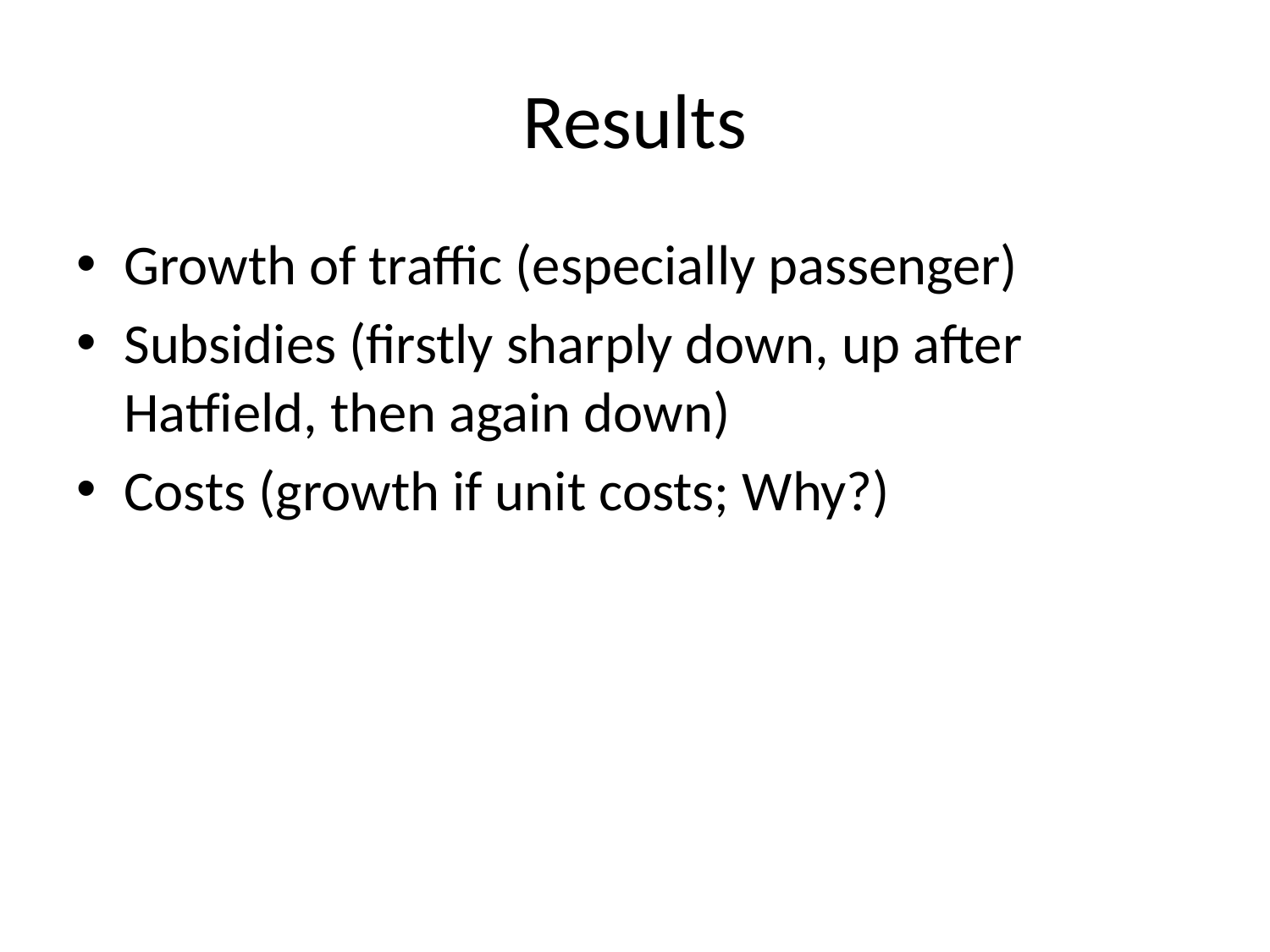

# Results
Growth of traffic (especially passenger)
Subsidies (firstly sharply down, up after Hatfield, then again down)
Costs (growth if unit costs; Why?)